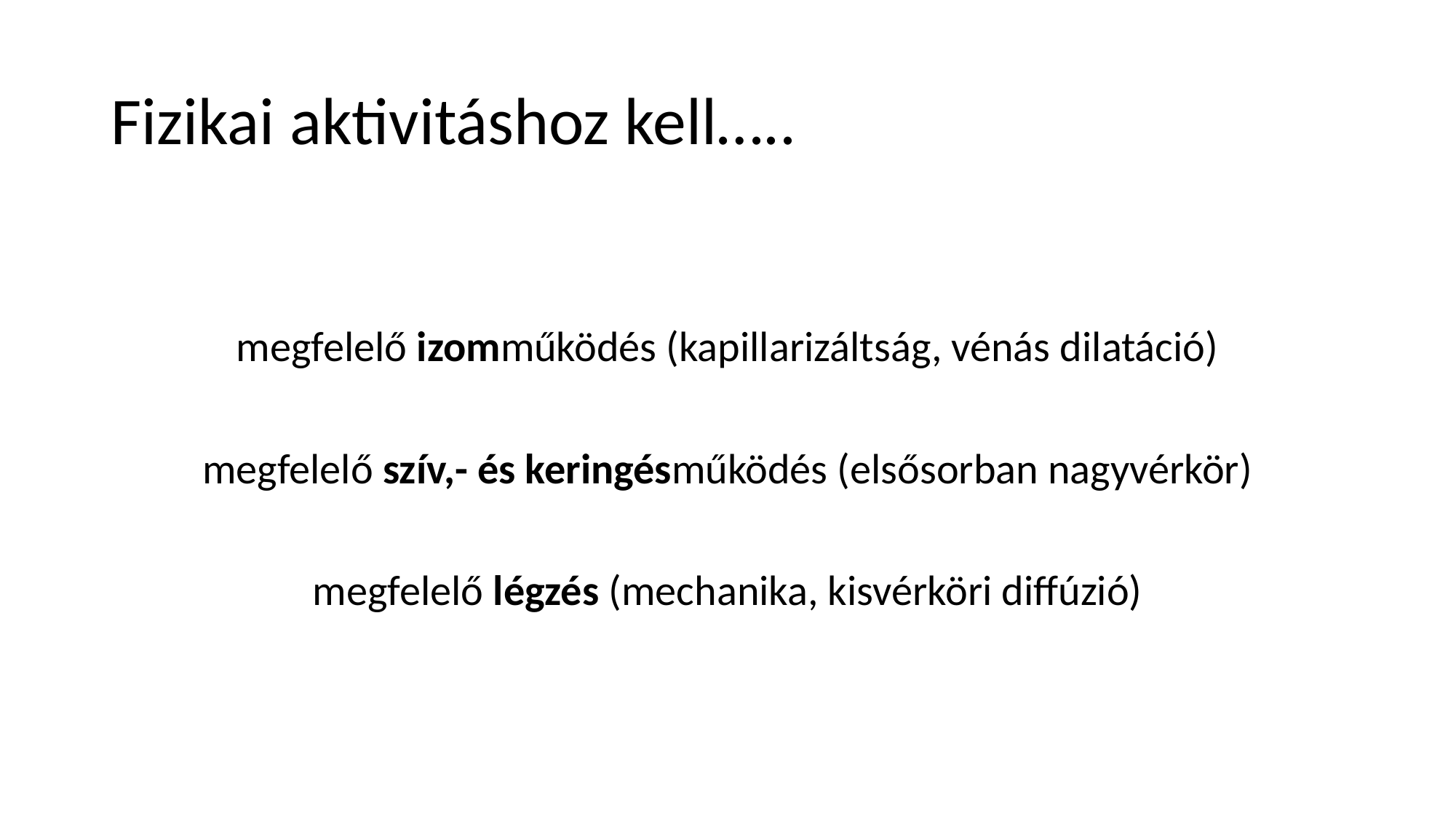

# Fizikai aktivitáshoz kell…..
megfelelő izomműködés (kapillarizáltság, vénás dilatáció)

megfelelő szív,- és keringésműködés (elsősorban nagyvérkör)

megfelelő légzés (mechanika, kisvérköri diffúzió)